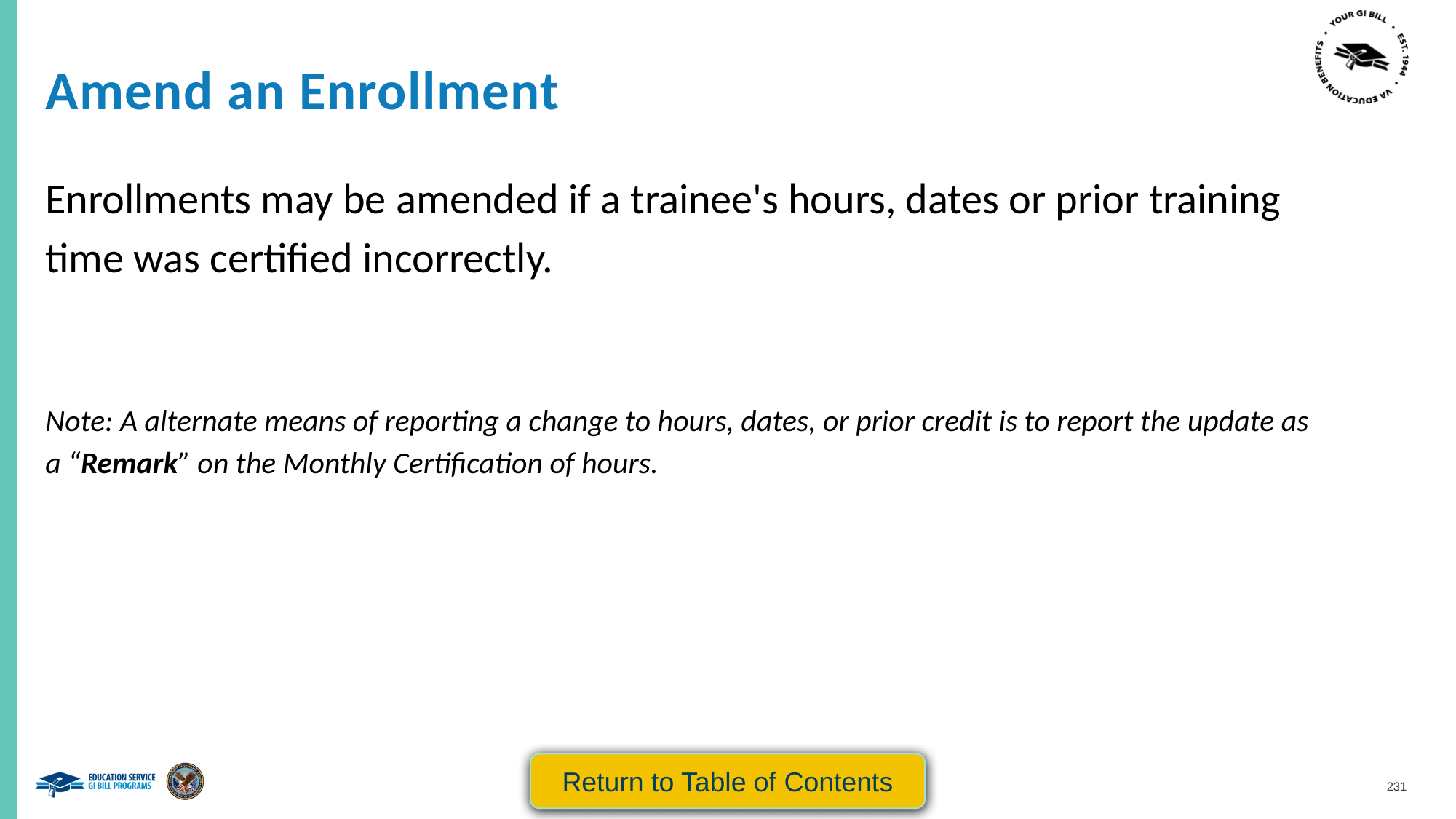

OJT/APP Amend an Enrollment

Amend an Enrollment
Enrollments may be amended if a trainee's hours, dates or prior training time was certified incorrectly.

Note: A alternate means of reporting a change to hours, dates, or prior credit is to report the update as a “Remark” on the Monthly Certification of hours.

Return to Table of Contents